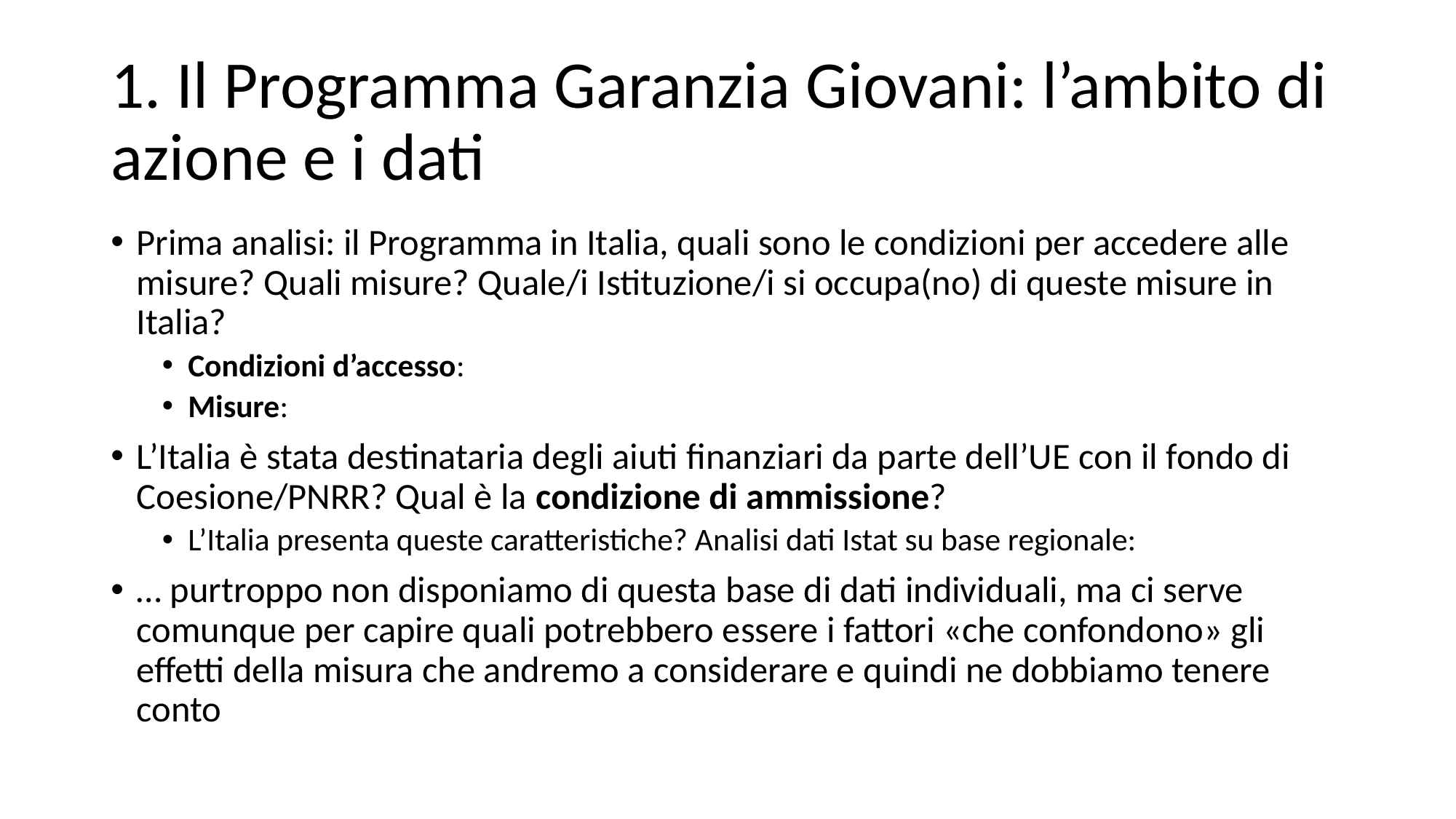

# 1. Il Programma Garanzia Giovani: l’ambito di azione e i dati
Prima analisi: il Programma in Italia, quali sono le condizioni per accedere alle misure? Quali misure? Quale/i Istituzione/i si occupa(no) di queste misure in Italia?
Condizioni d’accesso:
Misure:
L’Italia è stata destinataria degli aiuti finanziari da parte dell’UE con il fondo di Coesione/PNRR? Qual è la condizione di ammissione?
L’Italia presenta queste caratteristiche? Analisi dati Istat su base regionale:
… purtroppo non disponiamo di questa base di dati individuali, ma ci serve comunque per capire quali potrebbero essere i fattori «che confondono» gli effetti della misura che andremo a considerare e quindi ne dobbiamo tenere conto